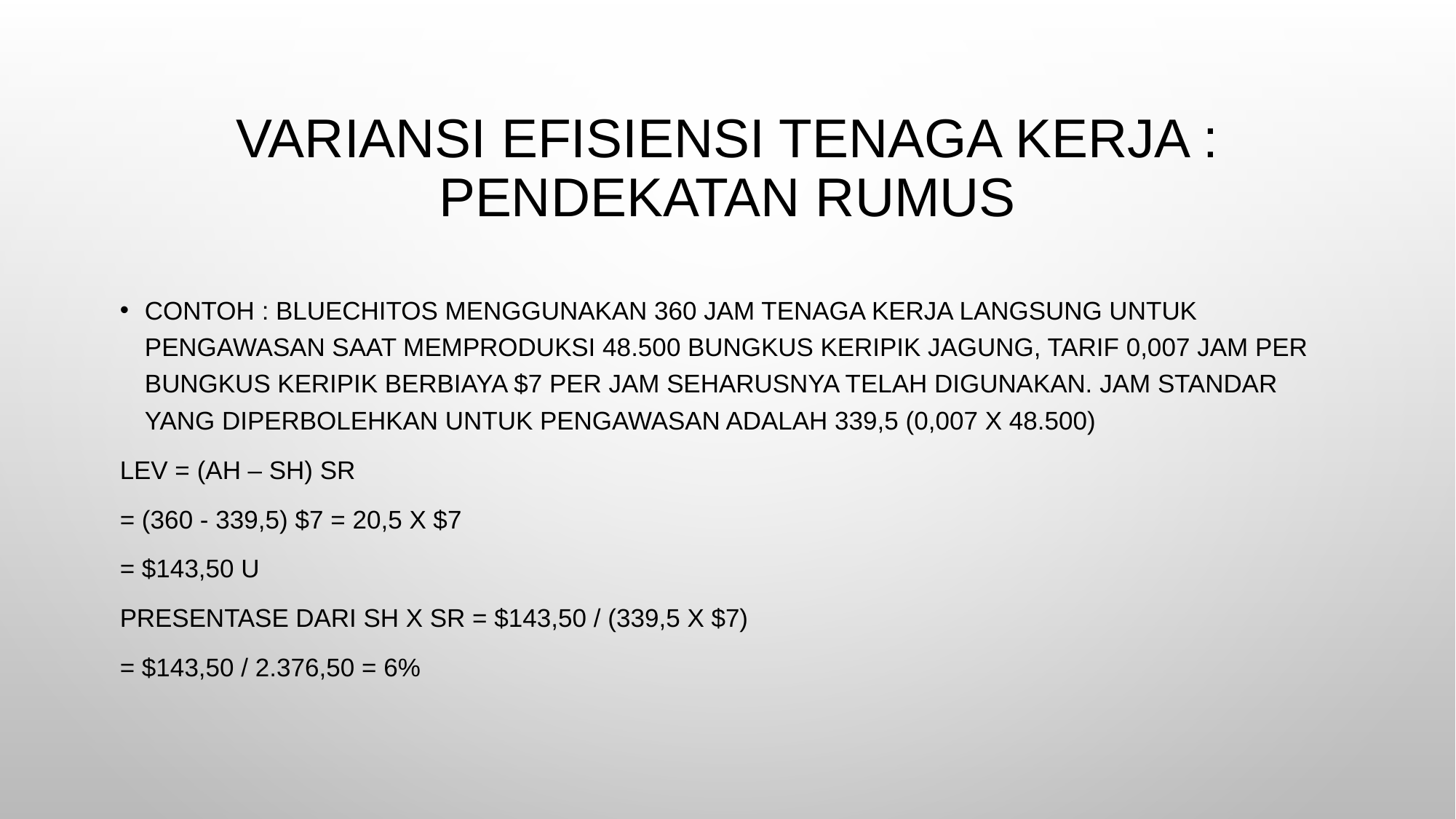

# VARIANSI EFISIENSI TENAGA KERJA : PENDEKATAN RUMUS
contoh : Bluechitos menggunakan 360 jam tenaga kerja langsung untuk pengawasan saat memproduksi 48.500 bungkus keripik jagung, tarif 0,007 jam per bungkus keripik berbiaya $7 per jam seharusnya telah digunakan. Jam standar yang diperbolehkan untuk pengawasan adalah 339,5 (0,007 x 48.500)
LEV = (AH – SH) SR
= (360 - 339,5) $7 = 20,5 x $7
= $143,50 U
presentase dari SH x SR = $143,50 / (339,5 x $7)
= $143,50 / 2.376,50 = 6%